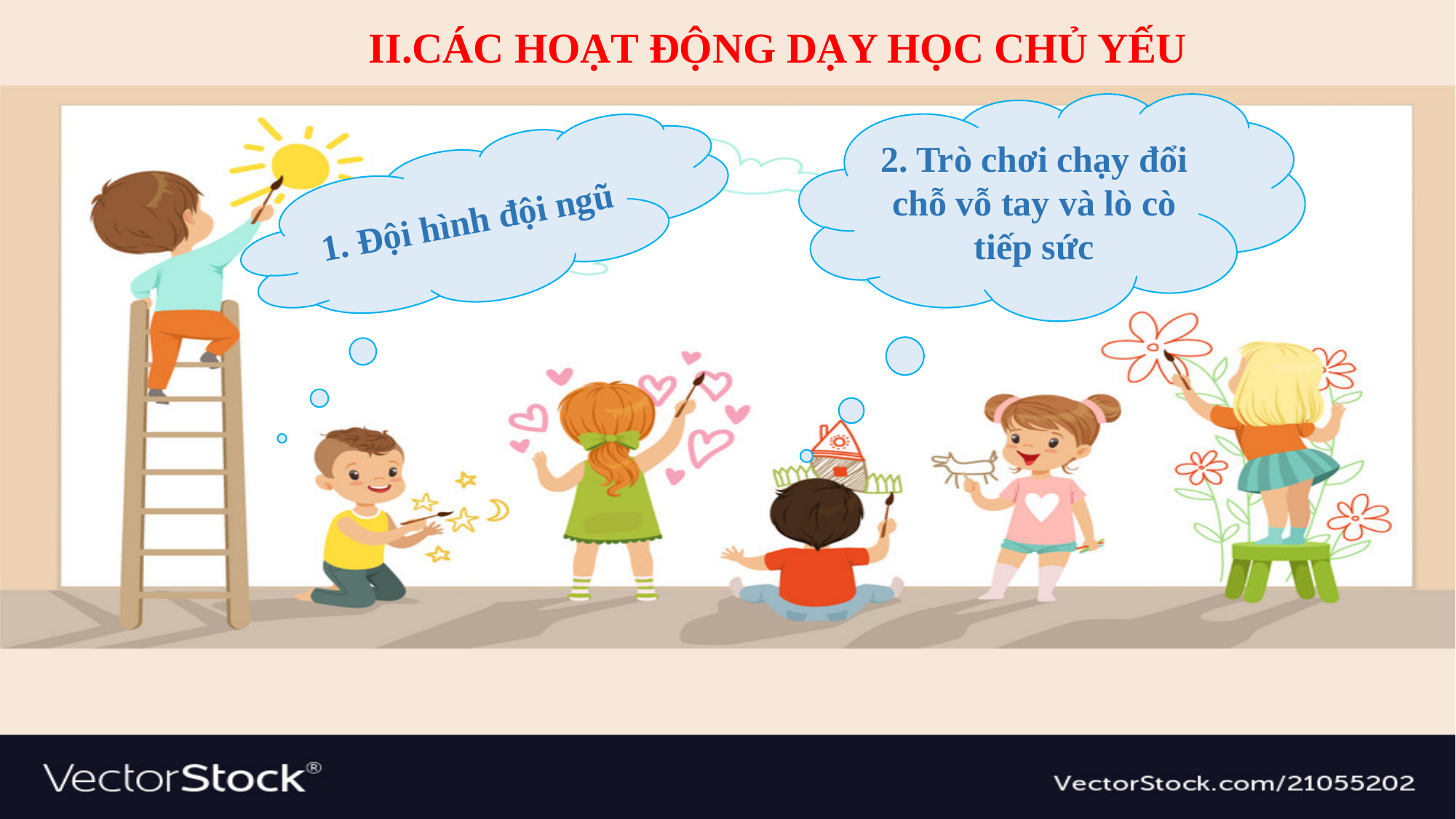

# II.CÁC HOẠT ĐỘNG DẠY HỌC CHỦ YẾU
2. Trò chơi chạy đổi chỗ vỗ tay và lò cò tiếp sức
1. Đội hình đội ngũ